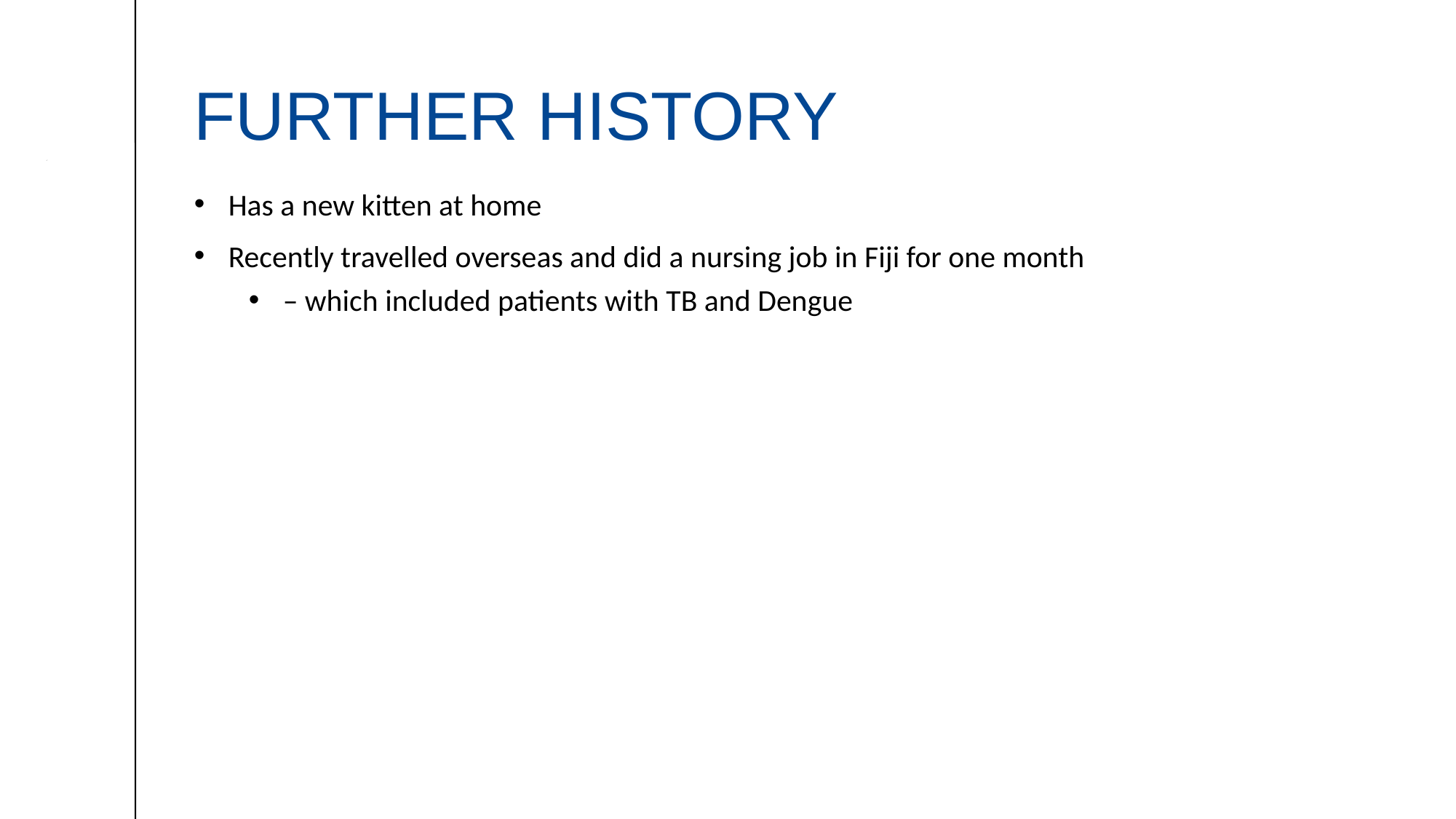

# further history
Has a new kitten at home
Recently travelled overseas and did a nursing job in Fiji for one month
– which included patients with TB and Dengue